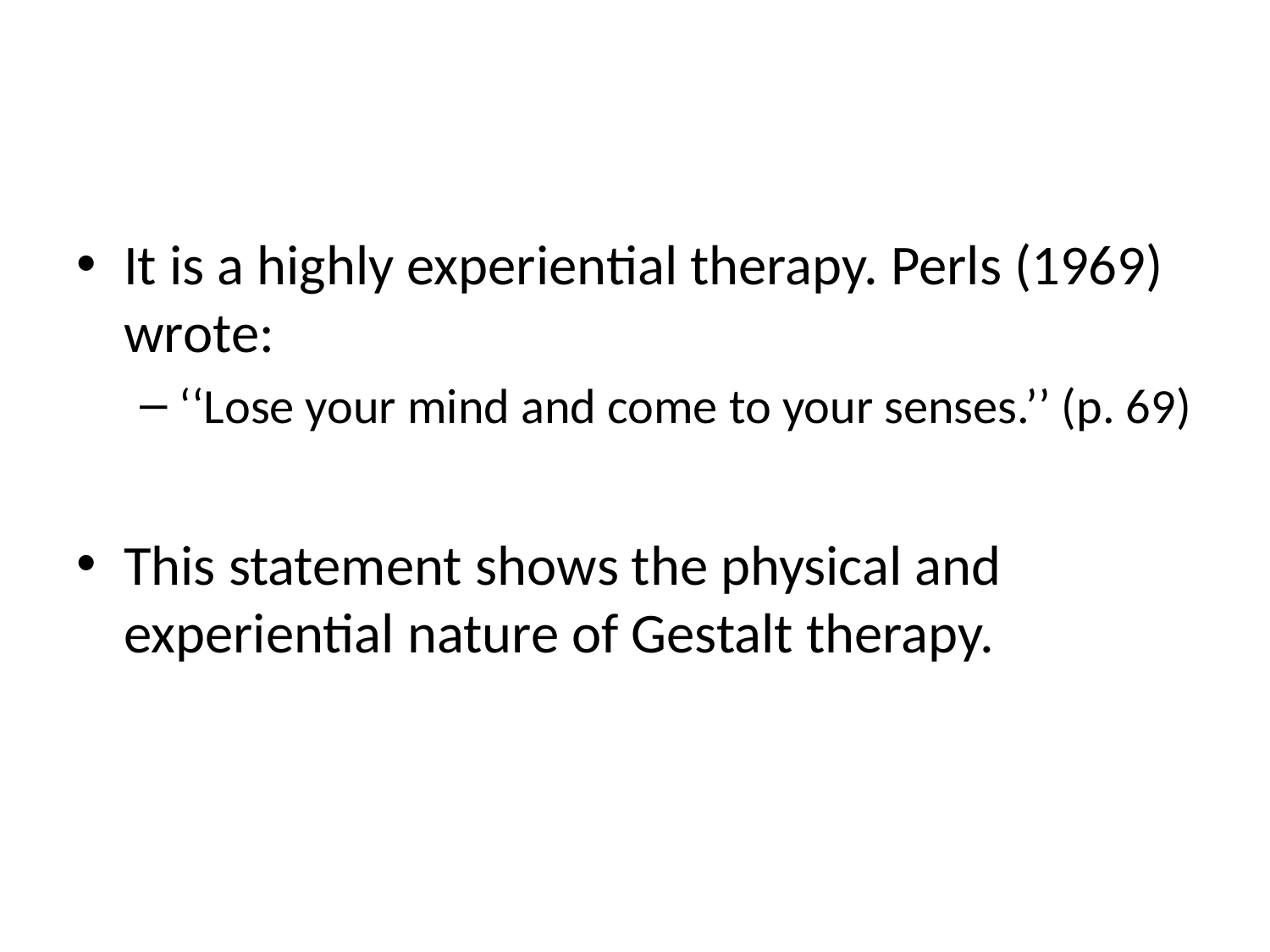

#
It is a highly experiential therapy. Perls (1969) wrote:
‘‘Lose your mind and come to your senses.’’ (p. 69)

This statement shows the physical and experiential nature of Gestalt therapy.